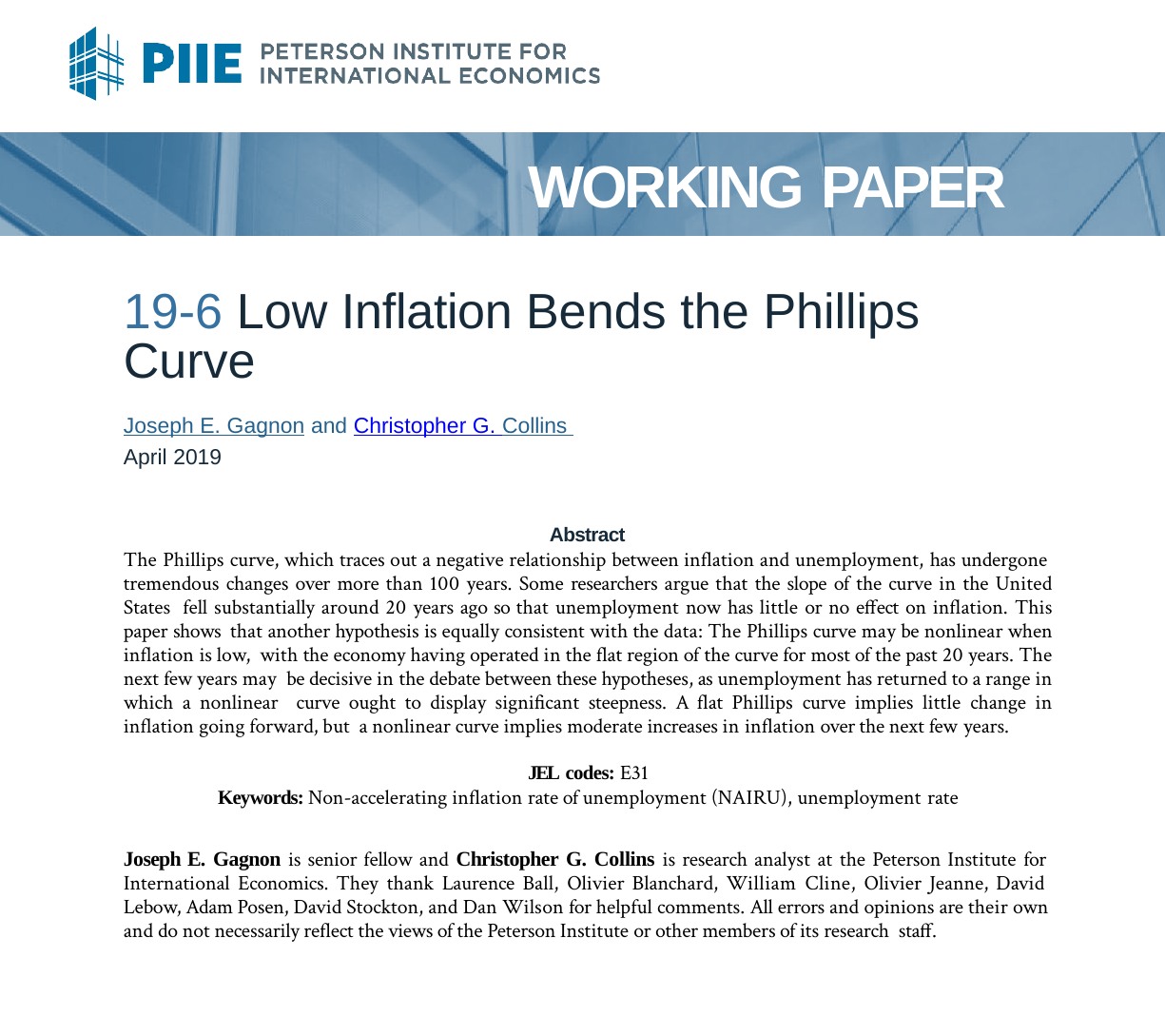

# WORKING PAPER
19-6 Low Inflation Bends the Phillips  Curve
Joseph E. Gagnon and Christopher G. Collins  April 2019
Abstract
The Phillips curve, which traces out a negative relationship between inflation and unemployment, has undergone  tremendous changes over more than 100 years. Some researchers argue that the slope of the curve in the United States  fell substantially around 20 years ago so that unemployment now has little or no effect on inflation. This paper shows  that another hypothesis is equally consistent with the data: The Phillips curve may be nonlinear when inflation is low,  with the economy having operated in the flat region of the curve for most of the past 20 years. The next few years may  be decisive in the debate between these hypotheses, as unemployment has returned to a range in which a nonlinear  curve ought to display significant steepness. A flat Phillips curve implies little change in inflation going forward, but  a nonlinear curve implies moderate increases in inflation over the next few years.
JEL  codes: E31
Keywords: Non-accelerating inflation rate of unemployment (NAIRU), unemployment rate

Joseph E. Gagnon is senior fellow and Christopher G. Collins is research analyst at the Peterson Institute for  International Economics. They thank Laurence Ball, Olivier Blanchard, William Cline, Olivier Jeanne, David  Lebow, Adam Posen, David Stockton, and Dan Wilson for helpful comments. All errors and opinions are their own  and do not necessarily reflect the views of the Peterson Institute or other members of its research staff.